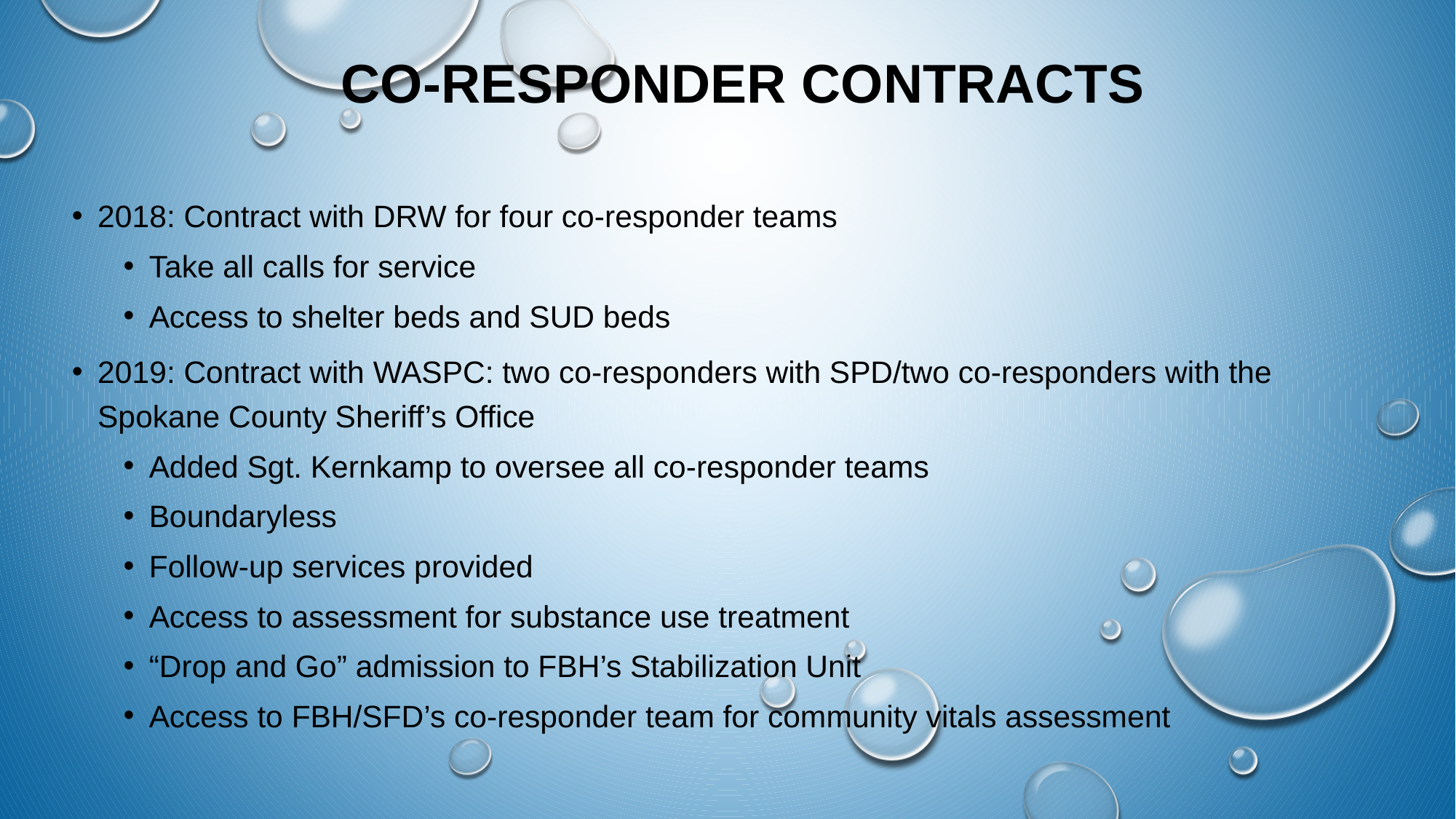

CO-RESPONDER CONTRACTS

2018: Contract with DRW for four co-responder teams
Take all calls for service
Access to shelter beds and SUD beds
2019: Contract with WASPC: two co-responders with SPD/two co-responders with the Spokane County Sheriff’s Office
Added Sgt. Kernkamp to oversee all co-responder teams
Boundaryless
Follow-up services provided
Access to assessment for substance use treatment
“Drop and Go” admission to FBH’s Stabilization Unit
Access to FBH/SFD’s co-responder team for community vitals assessment